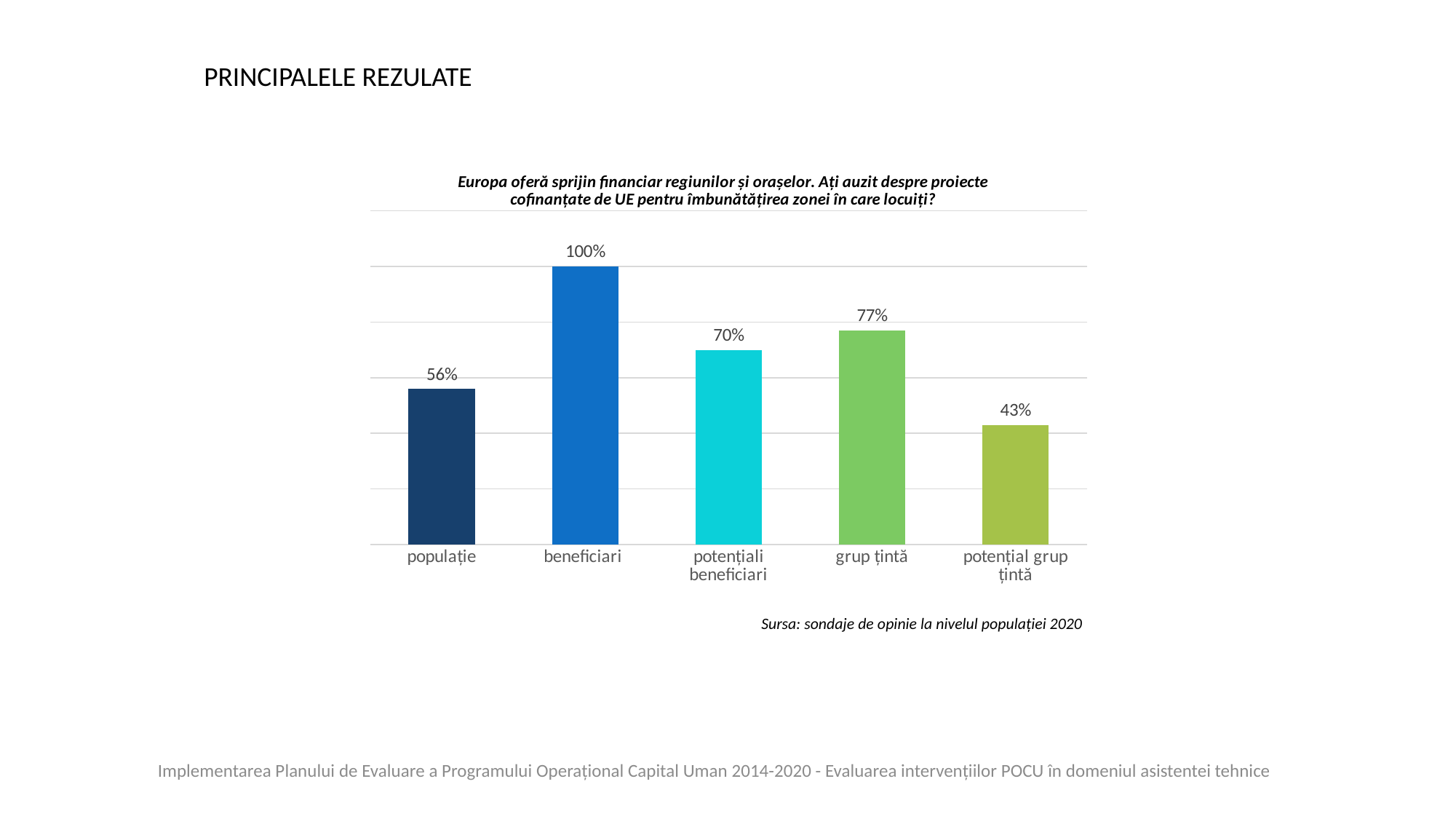

PRINCIPALELE REZULATE

### Chart: Europa oferă sprijin financiar regiunilor și orașelor. Ați auzit despre proiecte cofinanțate de UE pentru îmbunătățirea zonei în care locuiți?

| Category | categorii de public (2020) |
|---|---|
| populație | 0.56 |
| beneficiari  | 1.0 |
| potențiali beneficiari | 0.7 |
| grup țintă | 0.77 |
| potențial grup țintă | 0.43 |
Sursa: sondaje de opinie la nivelul populației 2020
Implementarea Planului de Evaluare a Programului Operațional Capital Uman 2014-2020 - Evaluarea intervențiilor POCU în domeniul asistentei tehnice